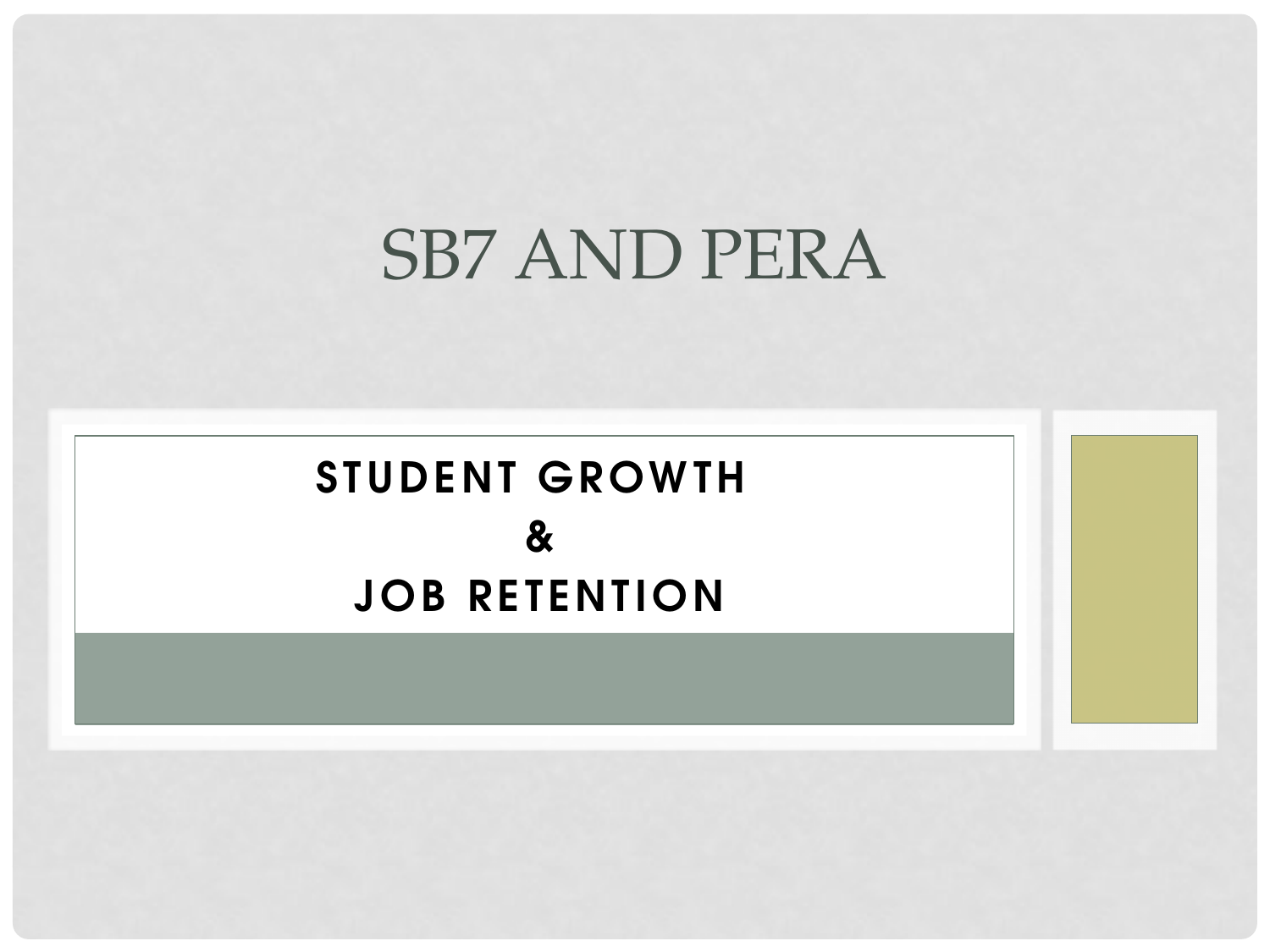

# SB7 and PERA
Student Growth
&
Job Retention